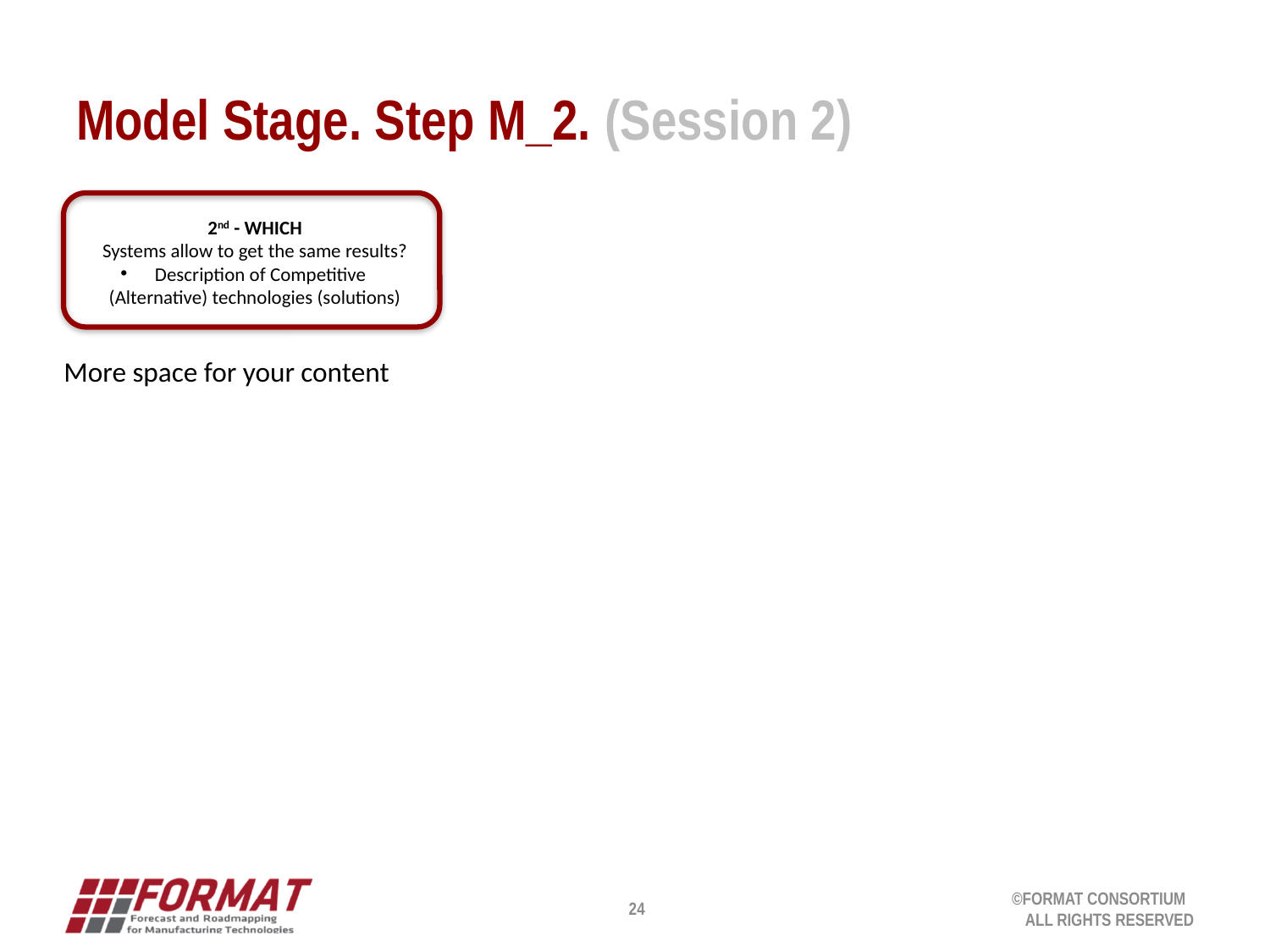

# Model Stage. Step M_2. (Session 2)

2nd - WHICH
Systems allow to get the same results?
 Description of Competitive (Alternative) technologies (solutions)
More space for your content
24
©FORMAT CONSORTIUM
ALL RIGHTS RESERVED